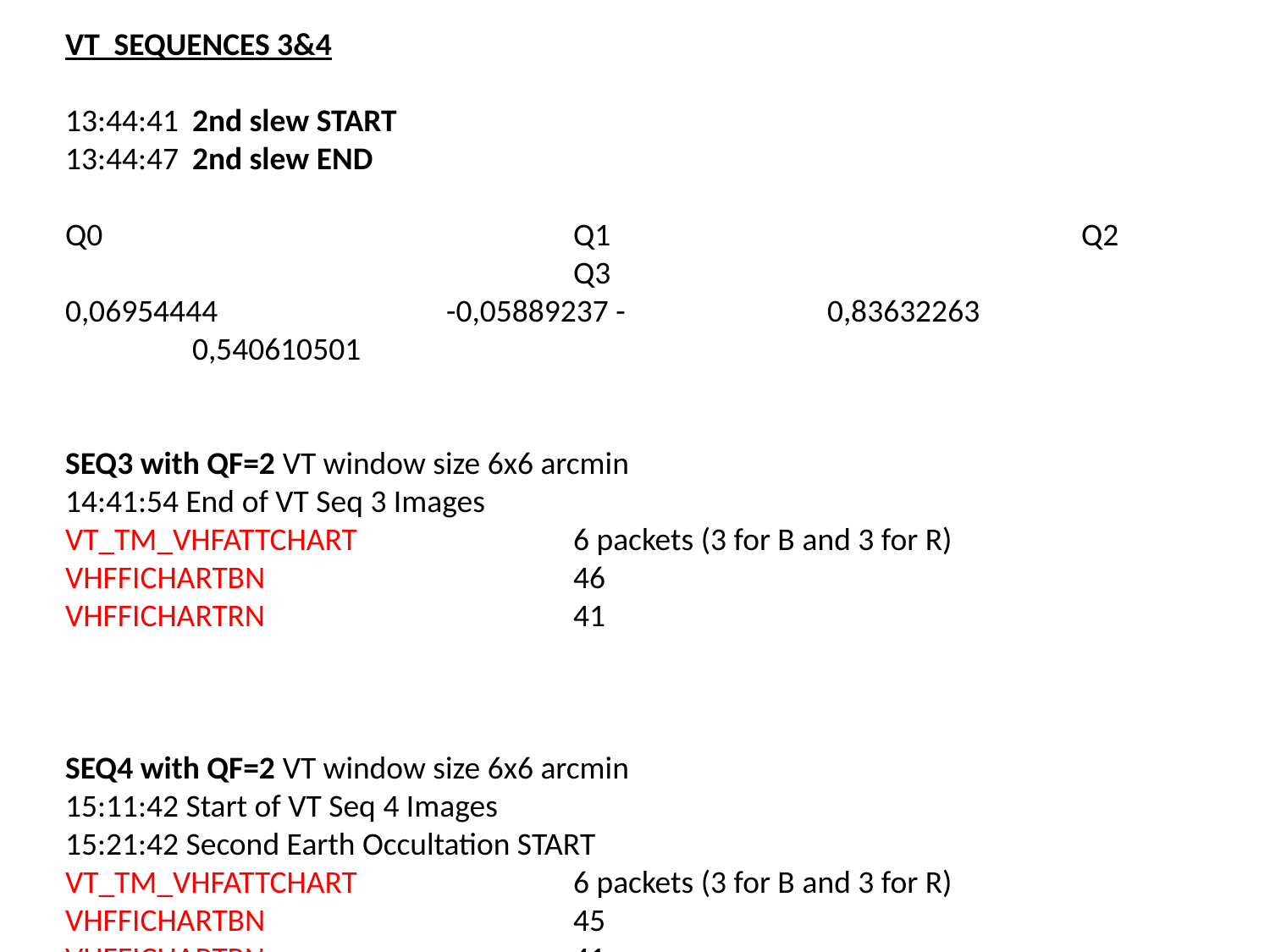

VT  SEQUENCES 3&4

13:44:41	2nd slew START
13:44:47	2nd slew END

Q0				Q1				Q2				Q3
0,06954444 		-0,05889237 -		0,83632263 		0,540610501

SEQ3 with QF=2 VT window size 6x6 arcmin
14:41:54 End of VT Seq 3 Images
VT_TM_VHFATTCHART 		6 packets (3 for B and 3 for R)
VHFFICHARTBN			46
VHFFICHARTRN			41

SEQ4 with QF=2 VT window size 6x6 arcmin
15:11:42 Start of VT Seq 4 Images
15:21:42 Second Earth Occultation START
VT_TM_VHFATTCHART 		6 packets (3 for B and 3 for R)
VHFFICHARTBN			45
VHFFICHARTRN			41